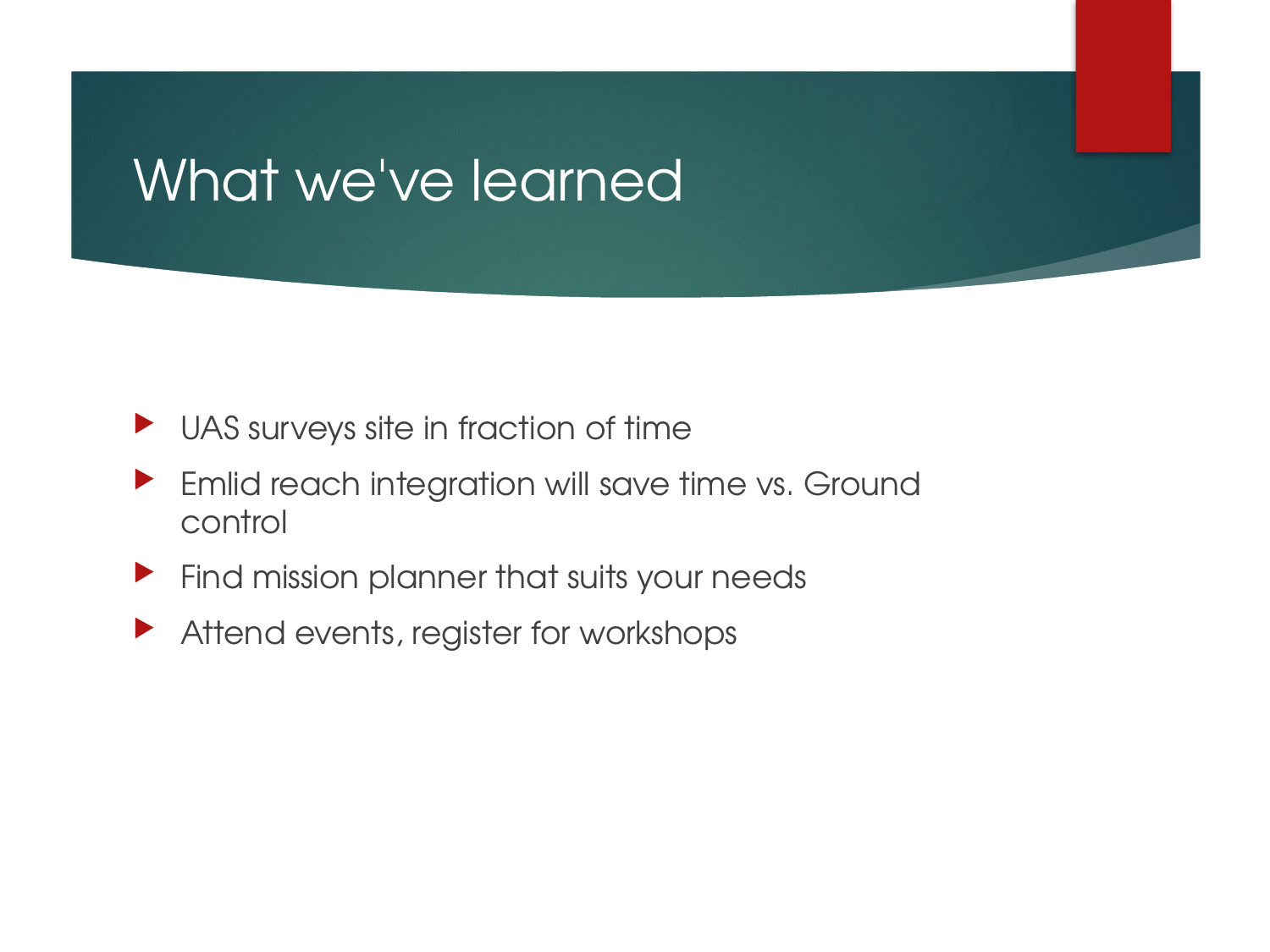

# What we've learned

UAS surveys site in fraction of time
Emlid reach integration will save time vs. Ground control
Find mission planner that suits your needs
Attend events, register for workshops